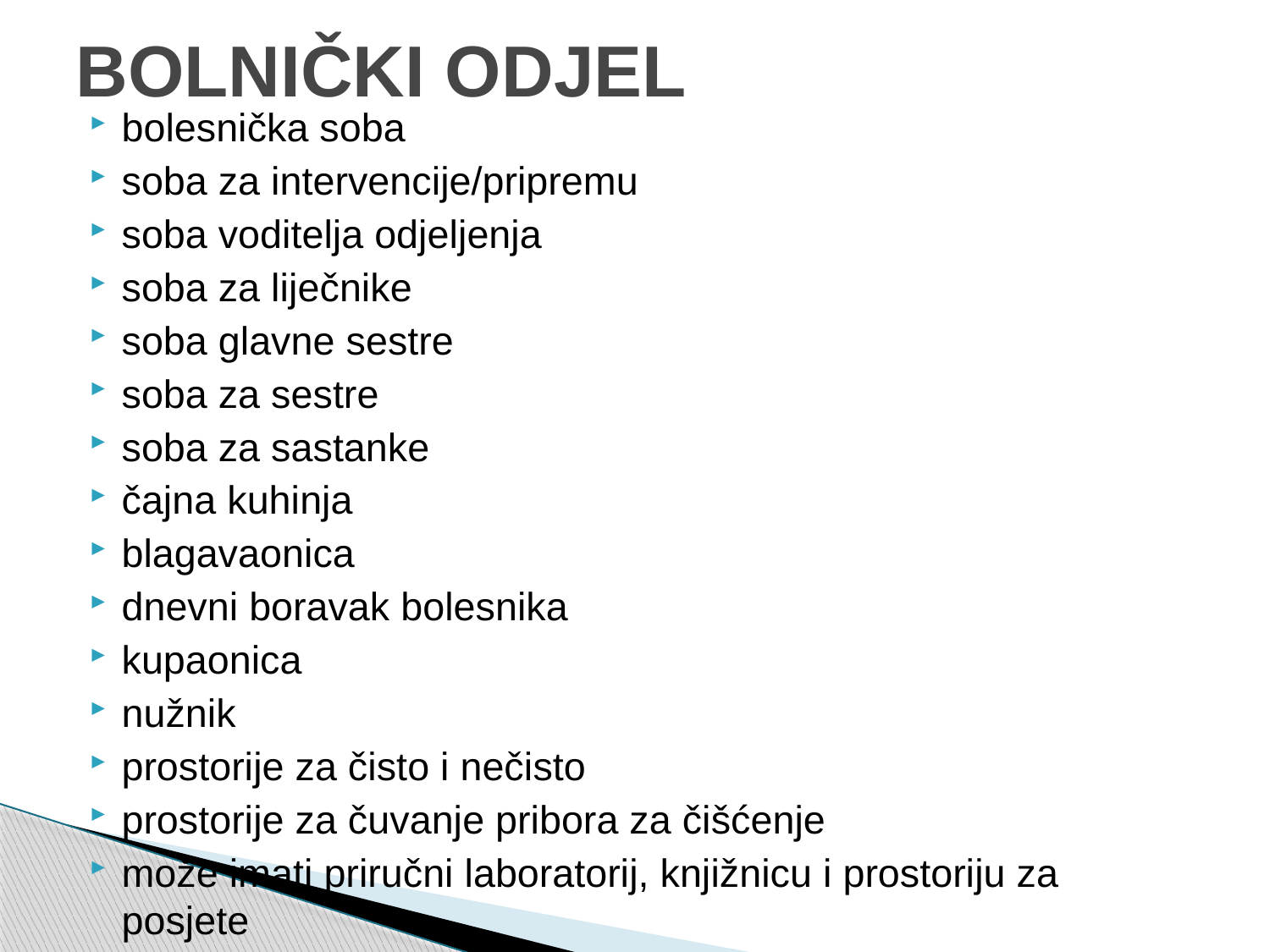

# bolnički odjel
bolesnička soba
soba za intervencije/pripremu
soba voditelja odjeljenja
soba za liječnike
soba glavne sestre
soba za sestre
soba za sastanke
čajna kuhinja
blagavaonica
dnevni boravak bolesnika
kupaonica
nužnik
prostorije za čisto i nečisto
prostorije za čuvanje pribora za čišćenje
može imati priručni laboratorij, knjižnicu i prostoriju za posjete